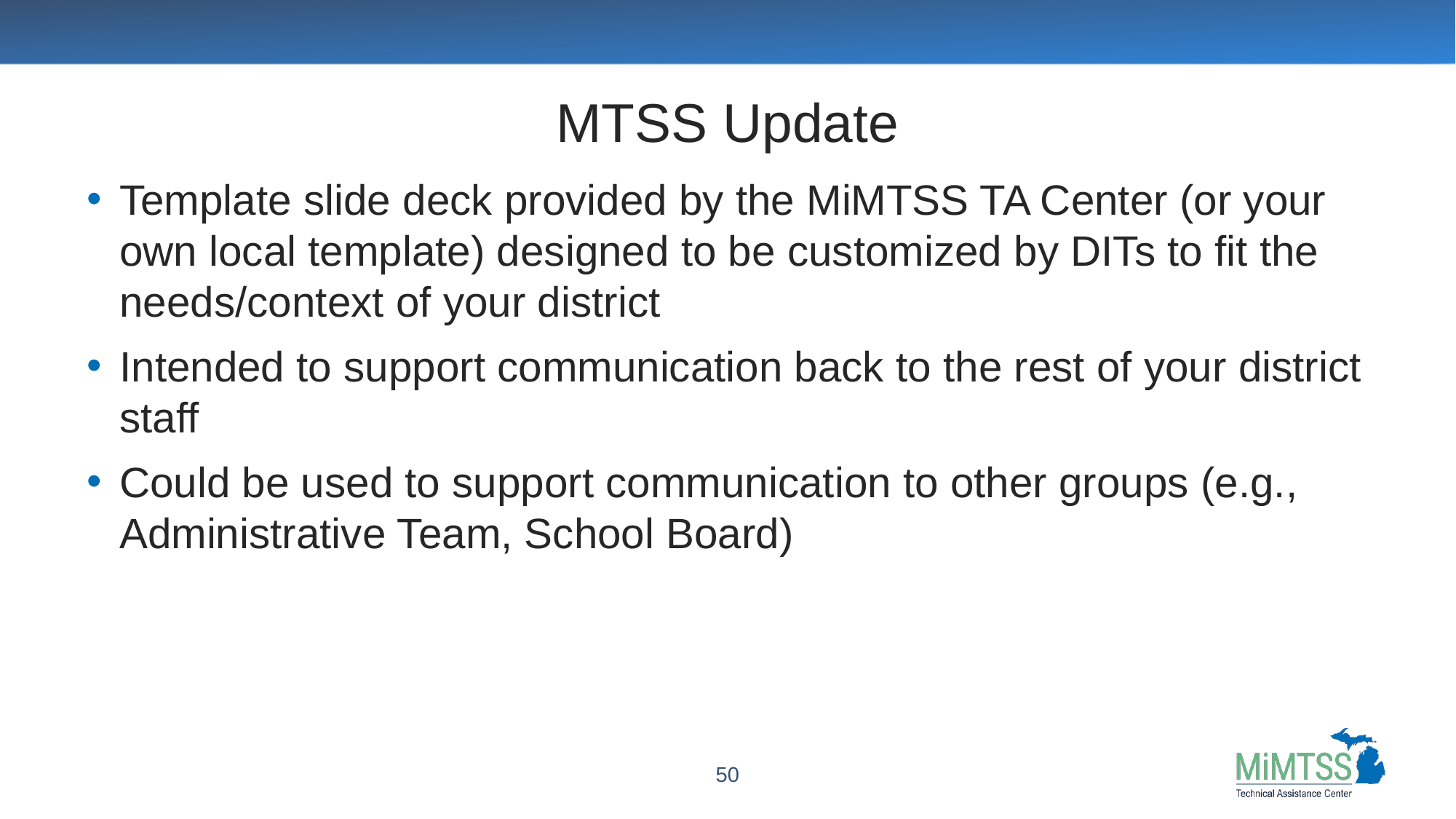

# MTSS Update
Template slide deck provided by the MiMTSS TA Center (or your own local template) designed to be customized by DITs to fit the needs/context of your district
Intended to support communication back to the rest of your district staff
Could be used to support communication to other groups (e.g., Administrative Team, School Board)

50